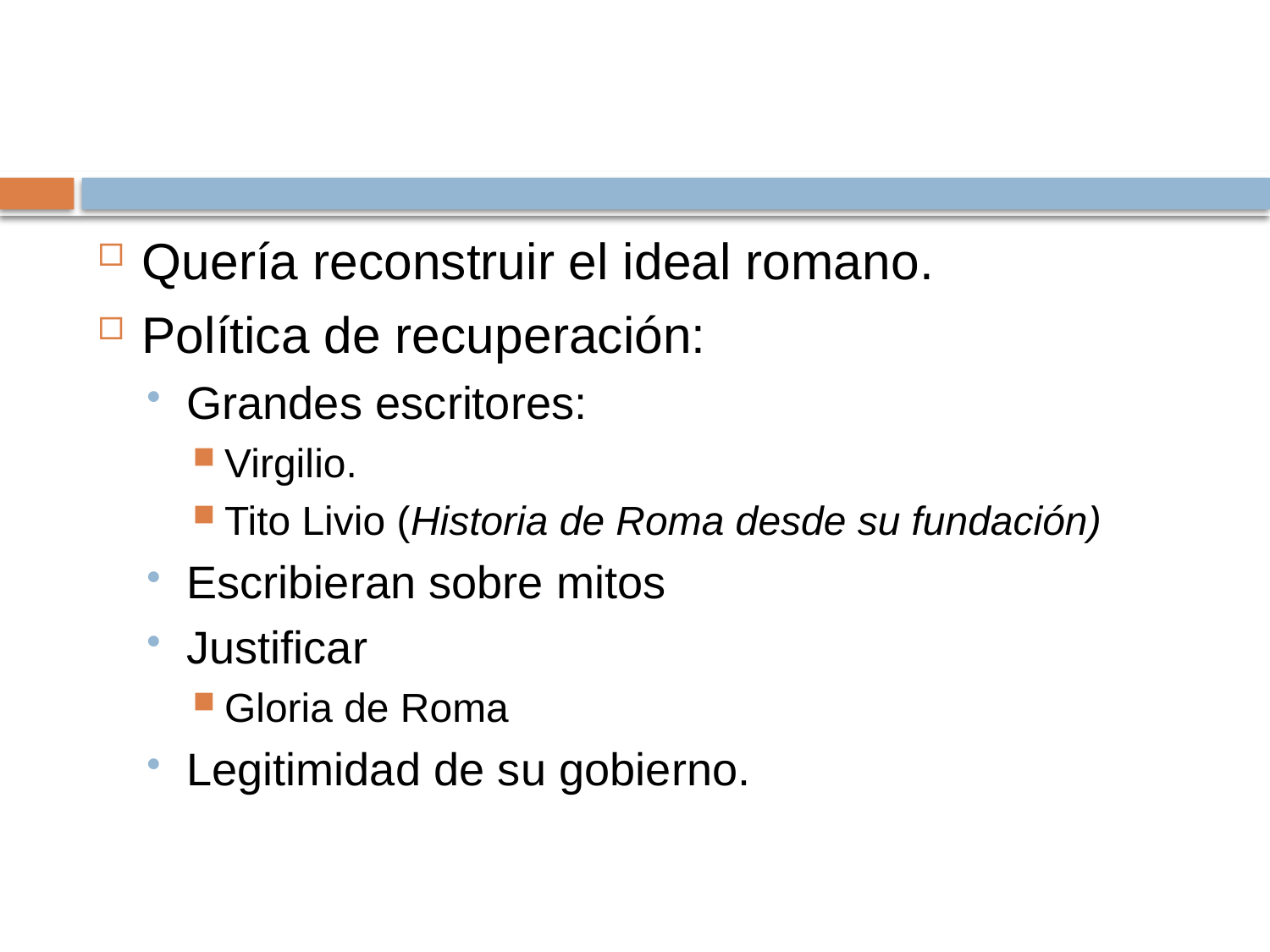

#
Quería reconstruir el ideal romano.
Política de recuperación:
Grandes escritores:
Virgilio.
Tito Livio (Historia de Roma desde su fundación)
Escribieran sobre mitos
Justificar
Gloria de Roma
Legitimidad de su gobierno.